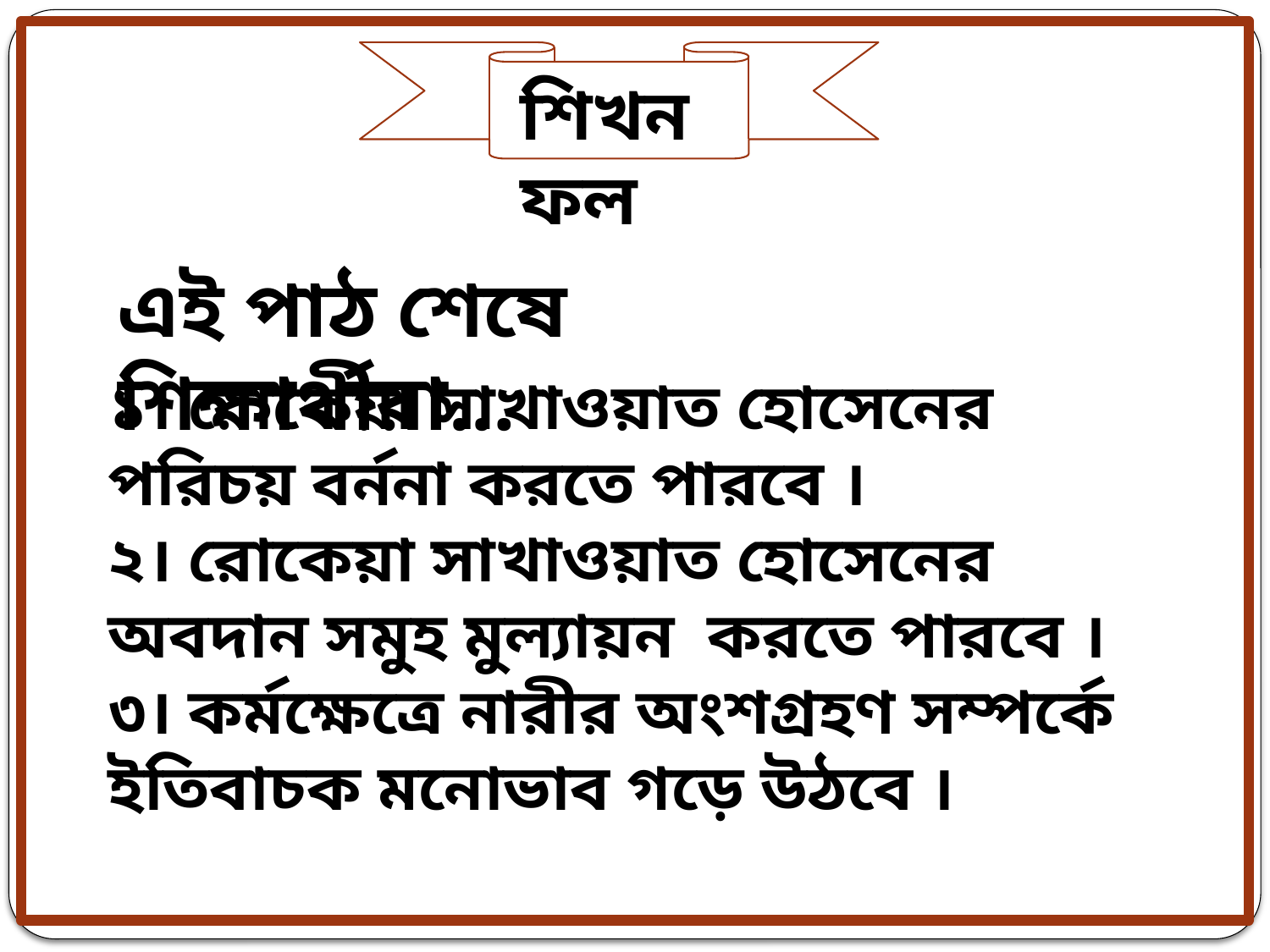

শিখনফল
এই পাঠ শেষে শিক্ষার্থীরা…
১। রোকেয়া সাখাওয়াত হোসেনের পরিচয় বর্ননা করতে পারবে ।
২। রোকেয়া সাখাওয়াত হোসেনের অবদান সমুহ মুল্যায়ন  করতে পারবে ।
৩। কর্মক্ষেত্রে নারীর অংশগ্রহণ সম্পর্কে ইতিবাচক মনোভাব গড়ে উঠবে ।